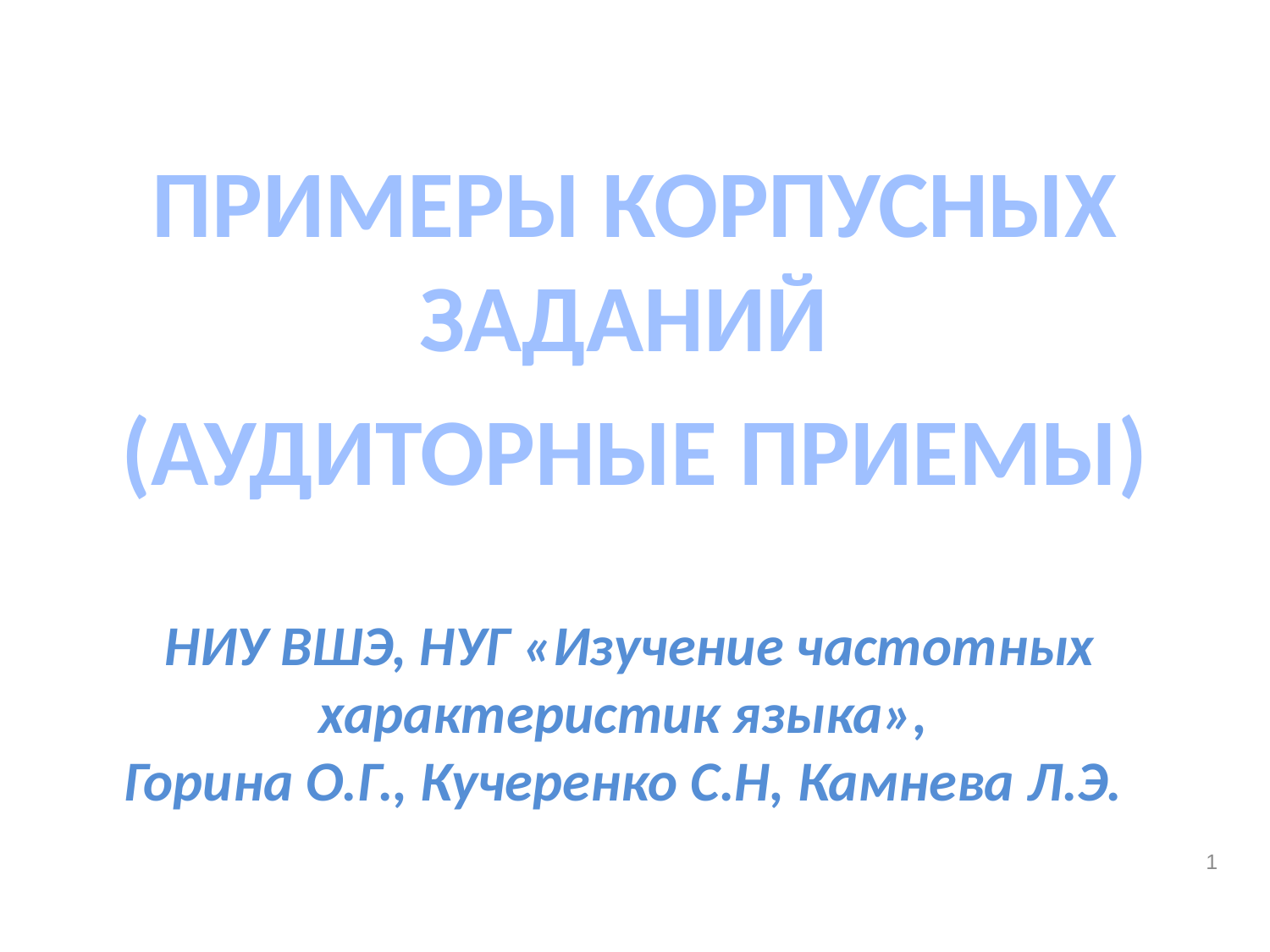

#
ПРИМЕРЫ КОРПУСНЫХ ЗАДАНИЙ
(АУДИТОРНЫЕ ПРИЕМЫ)

НИУ ВШЭ, НУГ «Изучение частотных характеристик языка»,
Горина О.Г., Кучеренко С.Н, Камнева Л.Э.

1